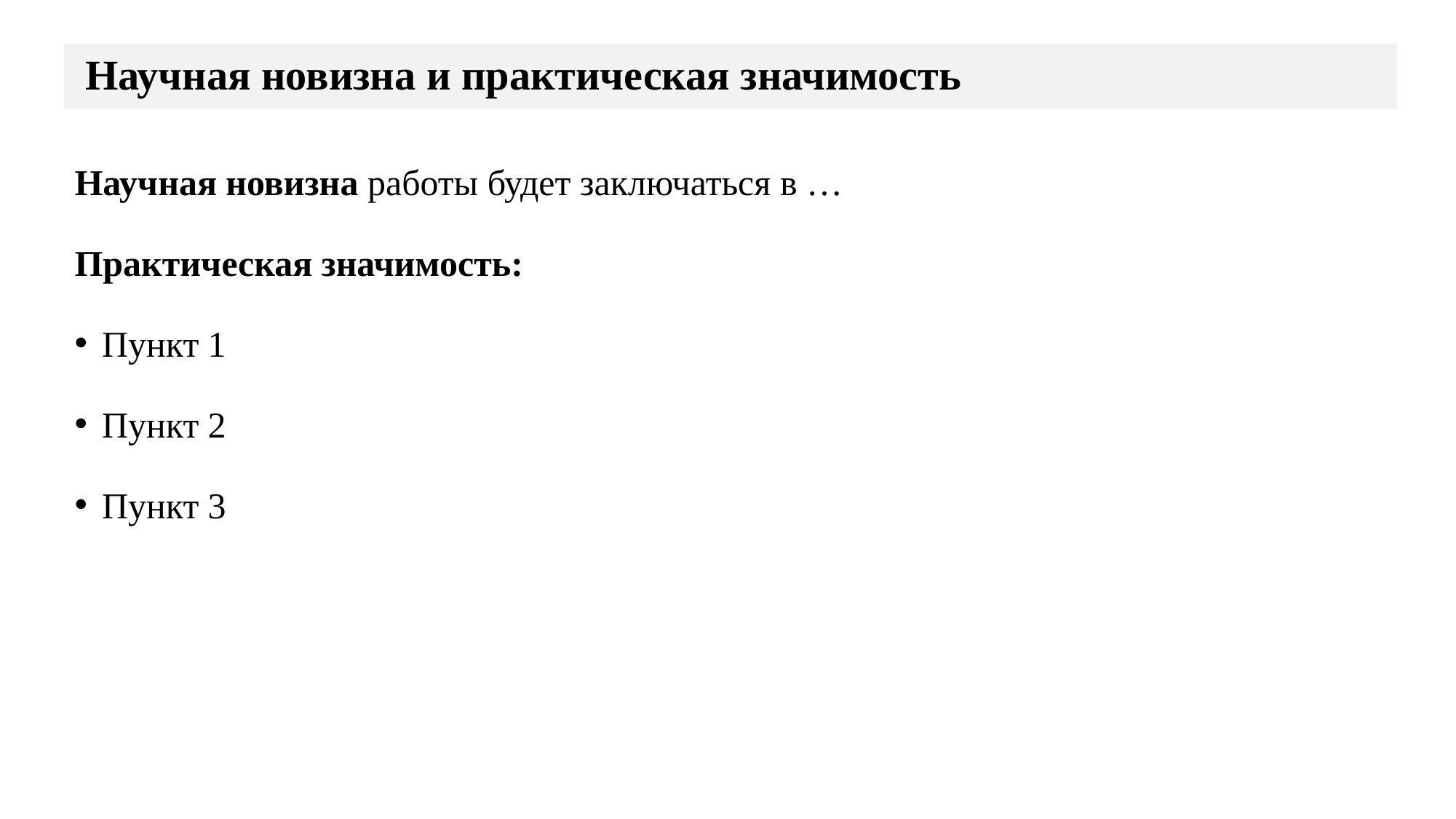

# Научная новизна и практическая значимость
Научная новизна работы будет заключаться в …
Практическая значимость:
Пункт 1
Пункт 2
Пункт 3